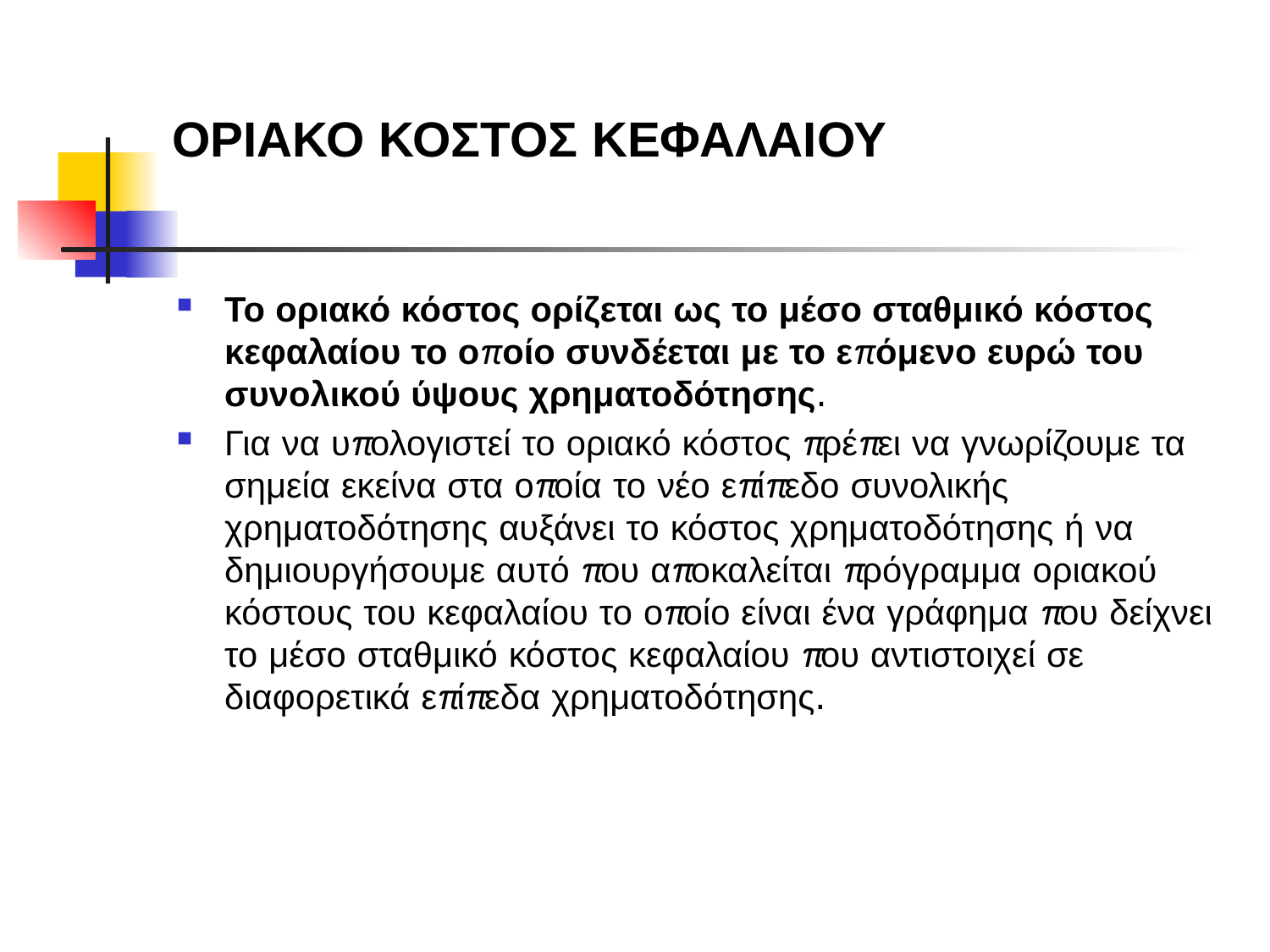

# ΟΡΙΑΚΟ ΚΟΣΤΟΣ ΚΕΦΑΛΑΙΟΥ
Το οριακό κόστος ορίζεται ως το μέσο σταθμικό κόστος κεφαλαίου το οποίο συνδέεται με το επόμενο ευρώ του συνολικού ύψους χρηματοδότησης.
Για να υπολογιστεί το οριακό κόστος πρέπει να γνωρίζουμε τα σημεία εκείνα στα οποία το νέο επίπεδο συνολικής χρηματοδότησης αυξάνει το κόστος χρηματοδότησης ή να δημιουργήσουμε αυτό που αποκαλείται πρόγραμμα οριακού κόστους του κεφαλαίου το οποίο είναι ένα γράφημα που δείχνει το μέσο σταθμικό κόστος κεφαλαίου που αντιστοιχεί σε διαφορετικά επίπεδα χρηματοδότησης.